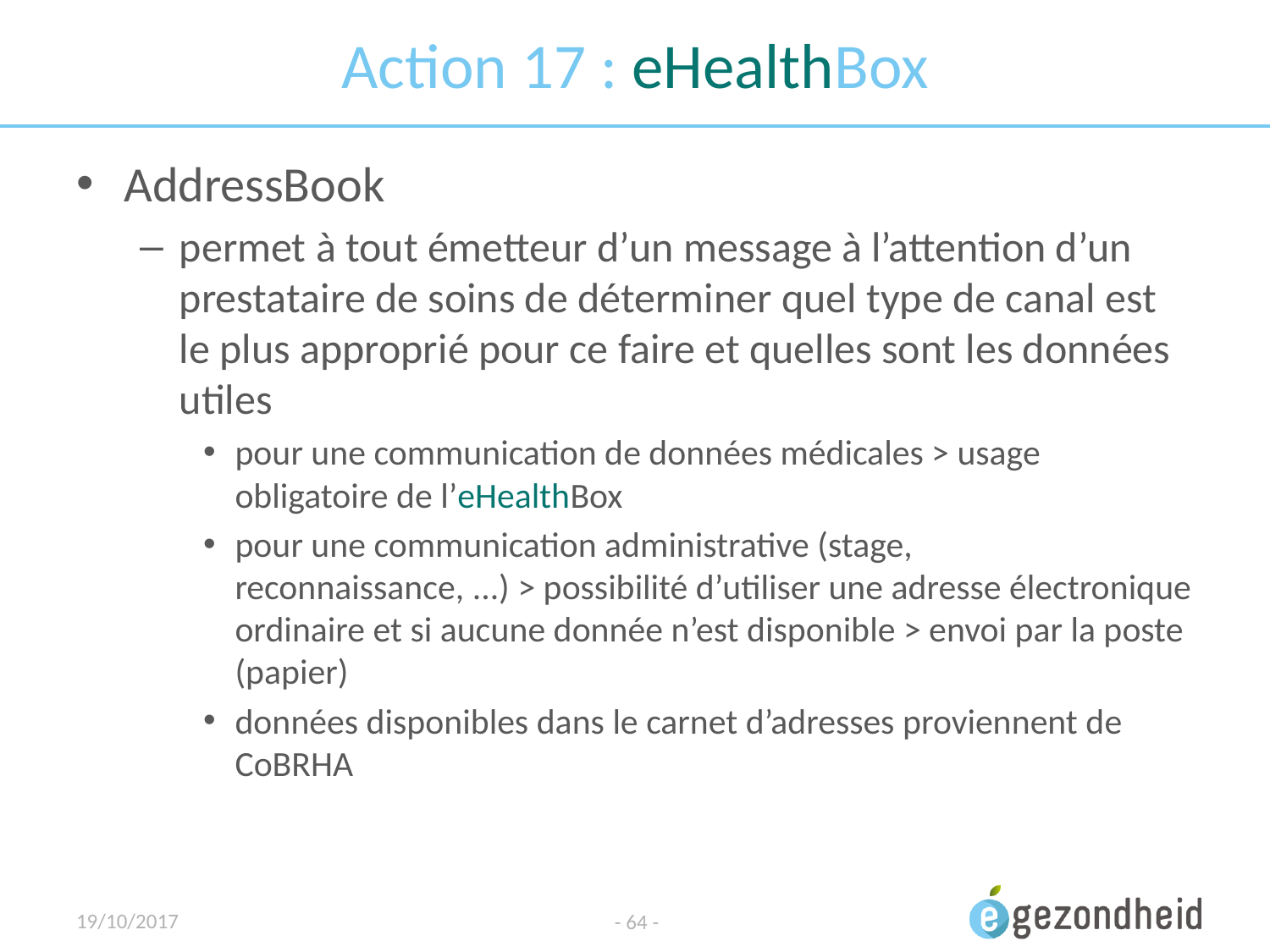

# Action 17 : eHealthBox
AddressBook
permet à tout émetteur d’un message à l’attention d’un prestataire de soins de déterminer quel type de canal est le plus approprié pour ce faire et quelles sont les données utiles
pour une communication de données médicales > usage obligatoire de l’eHealthBox
pour une communication administrative (stage, reconnaissance, ...) > possibilité d’utiliser une adresse électronique ordinaire et si aucune donnée n’est disponible > envoi par la poste (papier)
données disponibles dans le carnet d’adresses proviennent de CoBRHA
19/10/2017
- 64 -